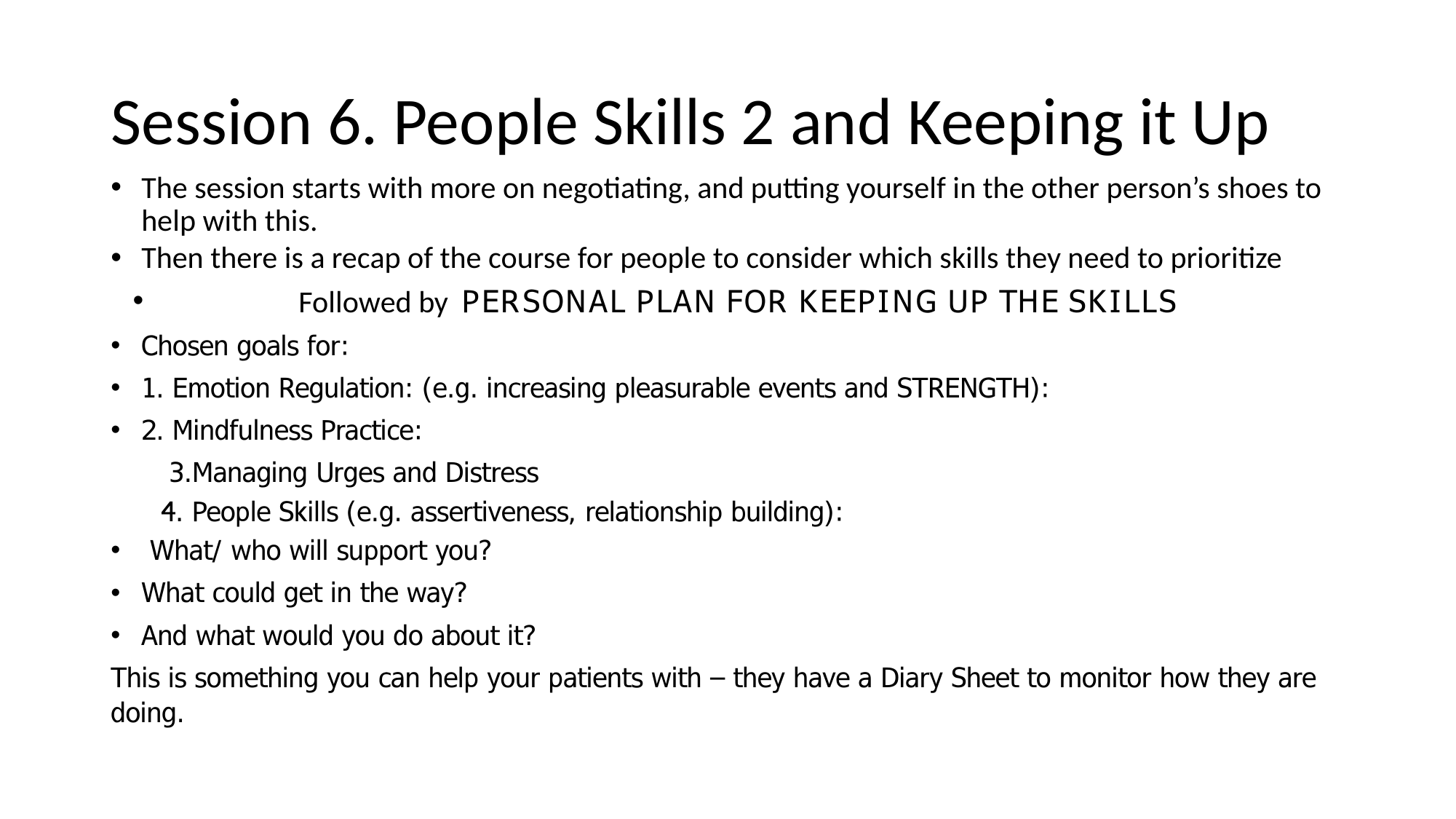

# Session 6. People Skills 2 and Keeping it Up
The session starts with more on negotiating, and putting yourself in the other person’s shoes to help with this.
Then there is a recap of the course for people to consider which skills they need to prioritize
Followed by  PERSONAL PLAN FOR KEEPING UP THE SKILLS
Chosen goals for:
1. Emotion Regulation: (e.g. increasing pleasurable events and STRENGTH):
2. Mindfulness Practice:
       3.Managing Urges and Distress
      4. People Skills (e.g. assertiveness, relationship building):
 What/ who will support you?
What could get in the way?
And what would you do about it?
This is something you can help your patients with – they have a Diary Sheet to monitor how they are doing.